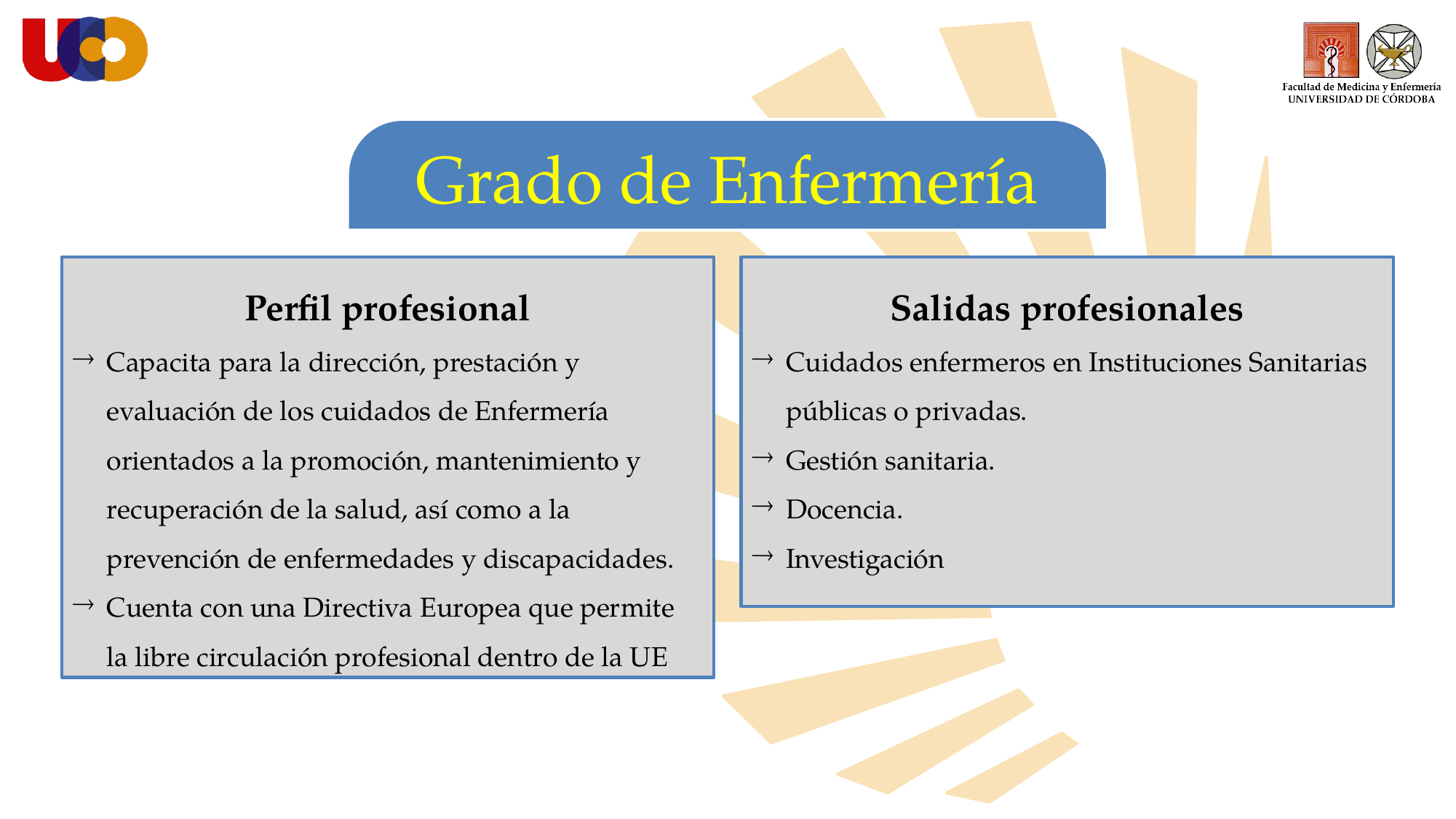

Grado de Enfermería
Perfil profesional
Capacita para la dirección, prestación y evaluación de los cuidados de Enfermería orientados a la promoción, mantenimiento y recuperación de la salud, así como a la prevención de enfermedades y discapacidades.
Cuenta con una Directiva Europea que permite la libre circulación profesional dentro de la UE
Salidas profesionales
Cuidados enfermeros en Instituciones Sanitarias públicas o privadas.
Gestión sanitaria.
Docencia.
Investigación